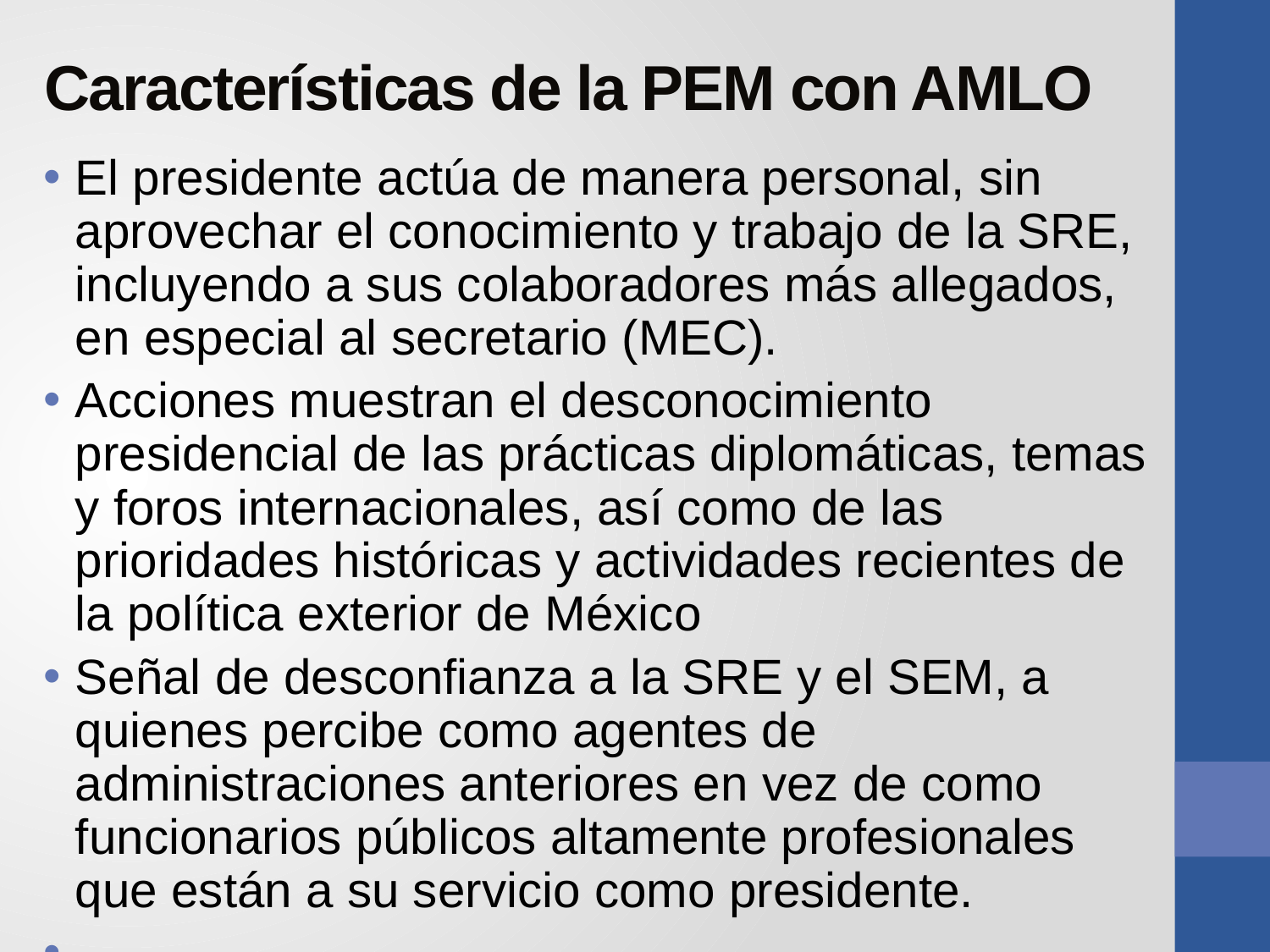

# Características de la PEM con AMLO
El presidente actúa de manera personal, sin aprovechar el conocimiento y trabajo de la SRE, incluyendo a sus colaboradores más allegados, en especial al secretario (MEC).
Acciones muestran el desconocimiento presidencial de las prácticas diplomáticas, temas y foros internacionales, así como de las prioridades históricas y actividades recientes de la política exterior de México
Señal de desconfianza a la SRE y el SEM, a quienes percibe como agentes de administraciones anteriores en vez de como funcionarios públicos altamente profesionales que están a su servicio como presidente.